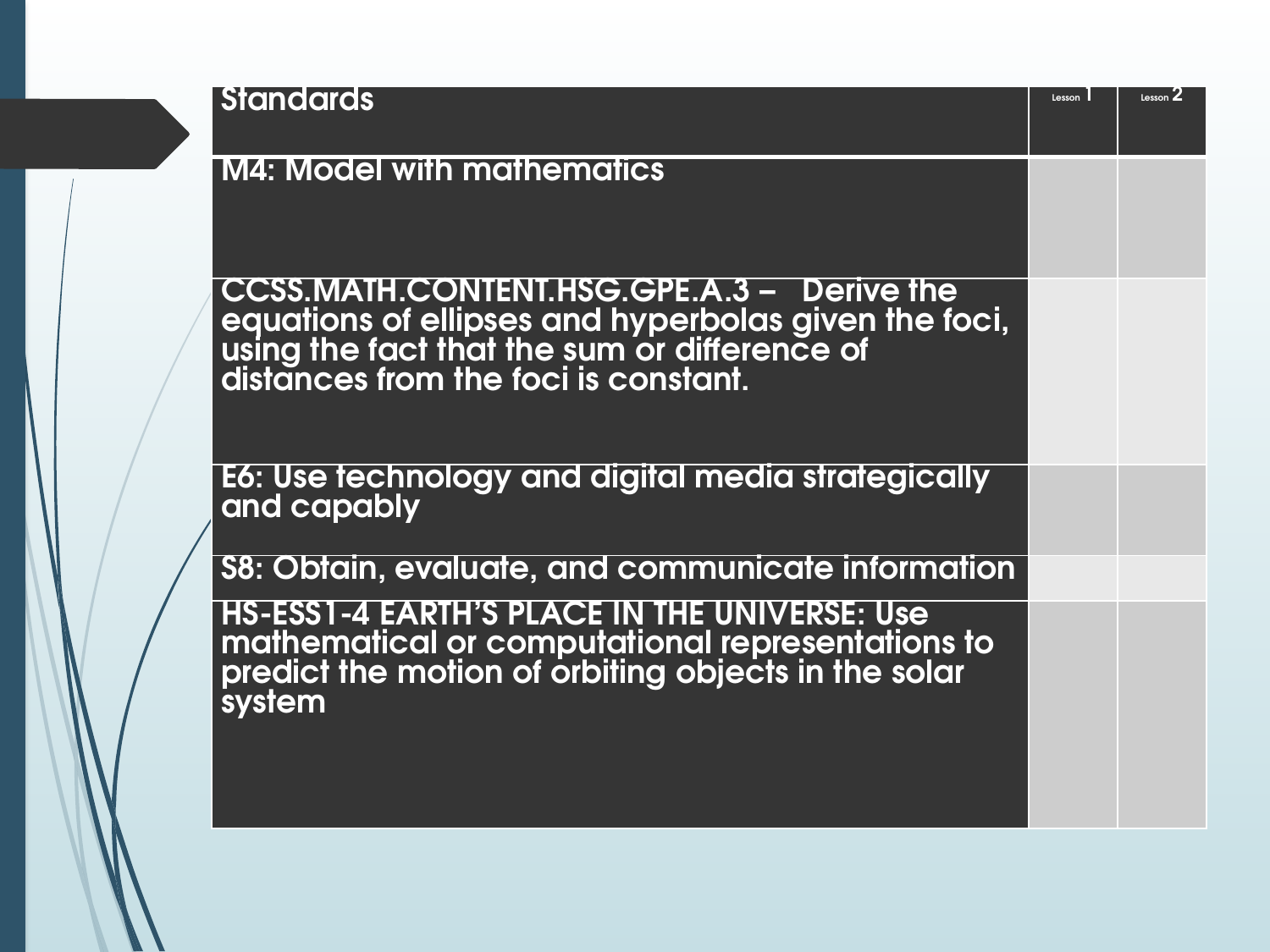

| Standards | Lesson 1 | Lesson 2 |
| --- | --- | --- |
| M4: Model with mathematics |  |  |
| CCSS.MATH.CONTENT.HSG.GPE.A.3 –  Derive the equations of ellipses and hyperbolas given the foci, using the fact that the sum or difference of distances from the foci is constant. |  |  |
| E6: Use technology and digital media strategically and capably |  |  |
| S8: Obtain, evaluate, and communicate information |  |  |
| HS-ESS1-4 EARTH’S PLACE IN THE UNIVERSE: Use mathematical or computational representations to predict the motion of orbiting objects in the solar system |  |  |
#